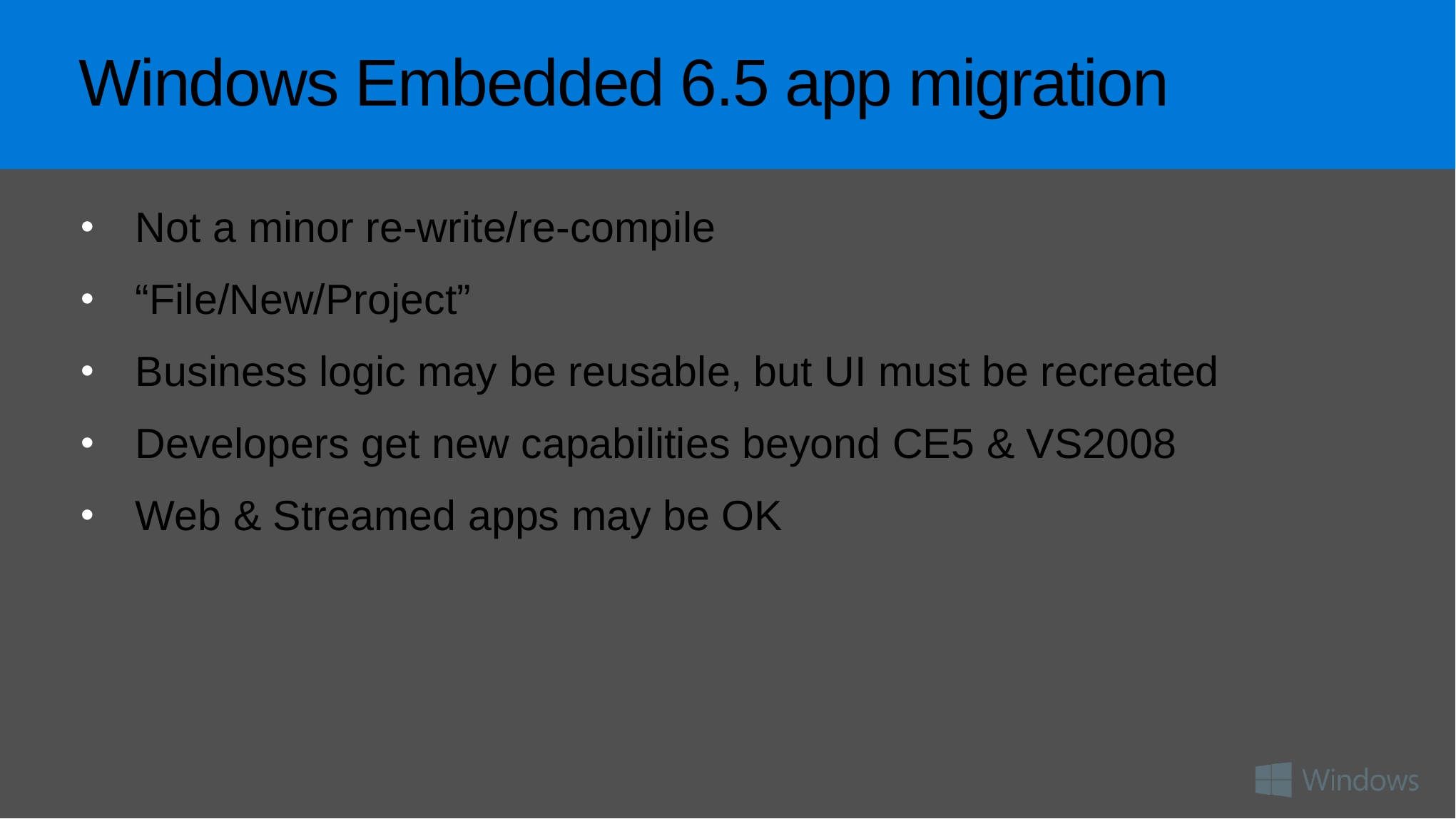

# Windows Embedded 6.5 app migration
Not a minor re-write/re-compile
“File/New/Project”
Business logic may be reusable, but UI must be recreated
Developers get new capabilities beyond CE5 & VS2008
Web & Streamed apps may be OK